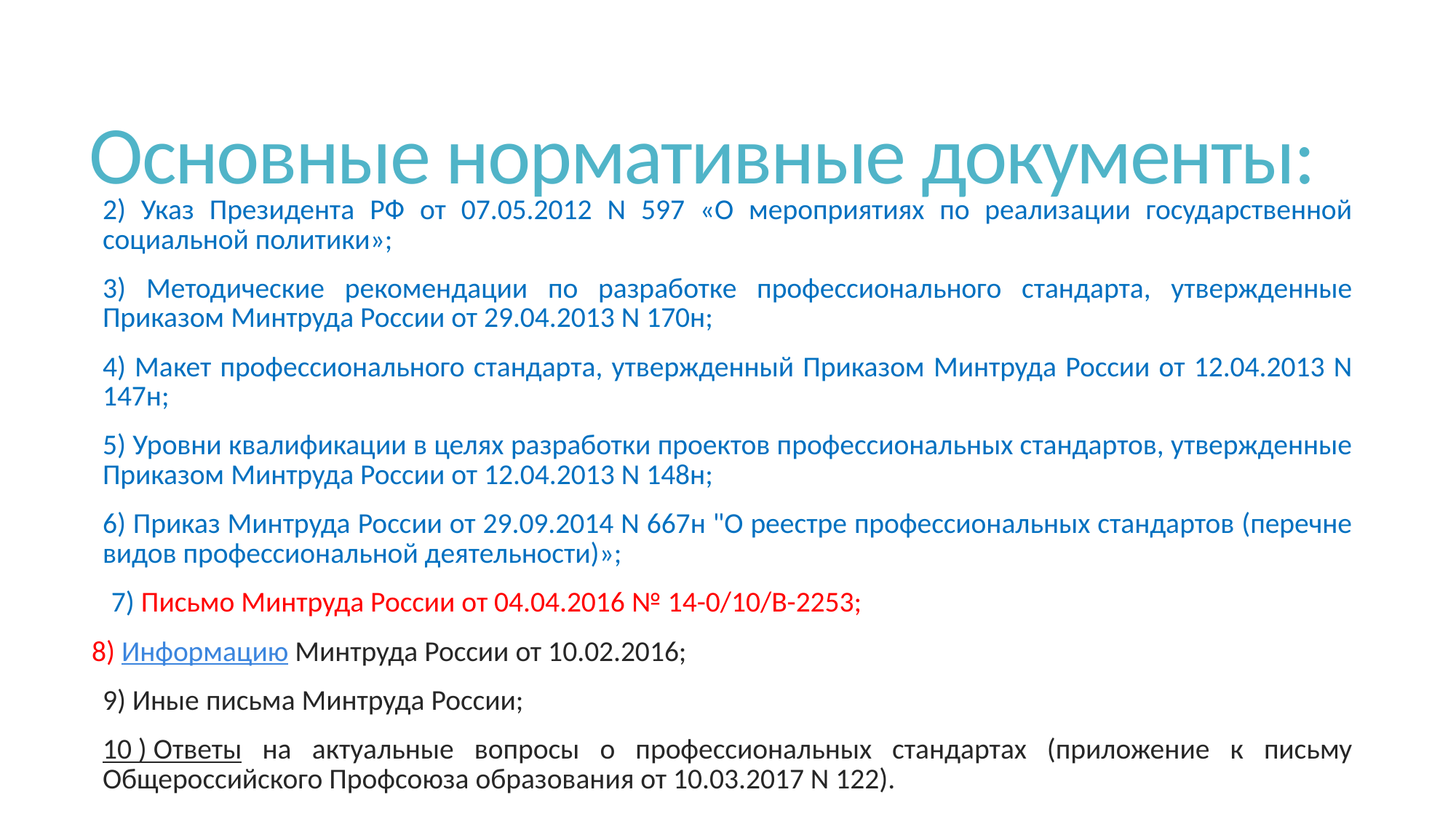

# Основные нормативные документы:
2) Указ Президента РФ от 07.05.2012 N 597 «О мероприятиях по реализации государственной социальной политики»;
3) Методические рекомендации по разработке профессионального стандарта, утвержденные Приказом Минтруда России от 29.04.2013 N 170н;
4) Макет профессионального стандарта, утвержденный Приказом Минтруда России от 12.04.2013 N 147н;
5) Уровни квалификации в целях разработки проектов профессиональных стандартов, утвержденные Приказом Минтруда России от 12.04.2013 N 148н;
6) Приказ Минтруда России от 29.09.2014 N 667н "О реестре профессиональных стандартов (перечне видов профессиональной деятельности)»;
   7) Письмо Минтруда России от 04.04.2016 № 14-0/10/В-2253;
8) Информацию Минтруда России от 10.02.2016;
9) Иные письма Минтруда России;
10 ) Ответы на актуальные вопросы о профессиональных стандартах (приложение к письму Общероссийского Профсоюза образования от 10.03.2017 N 122).